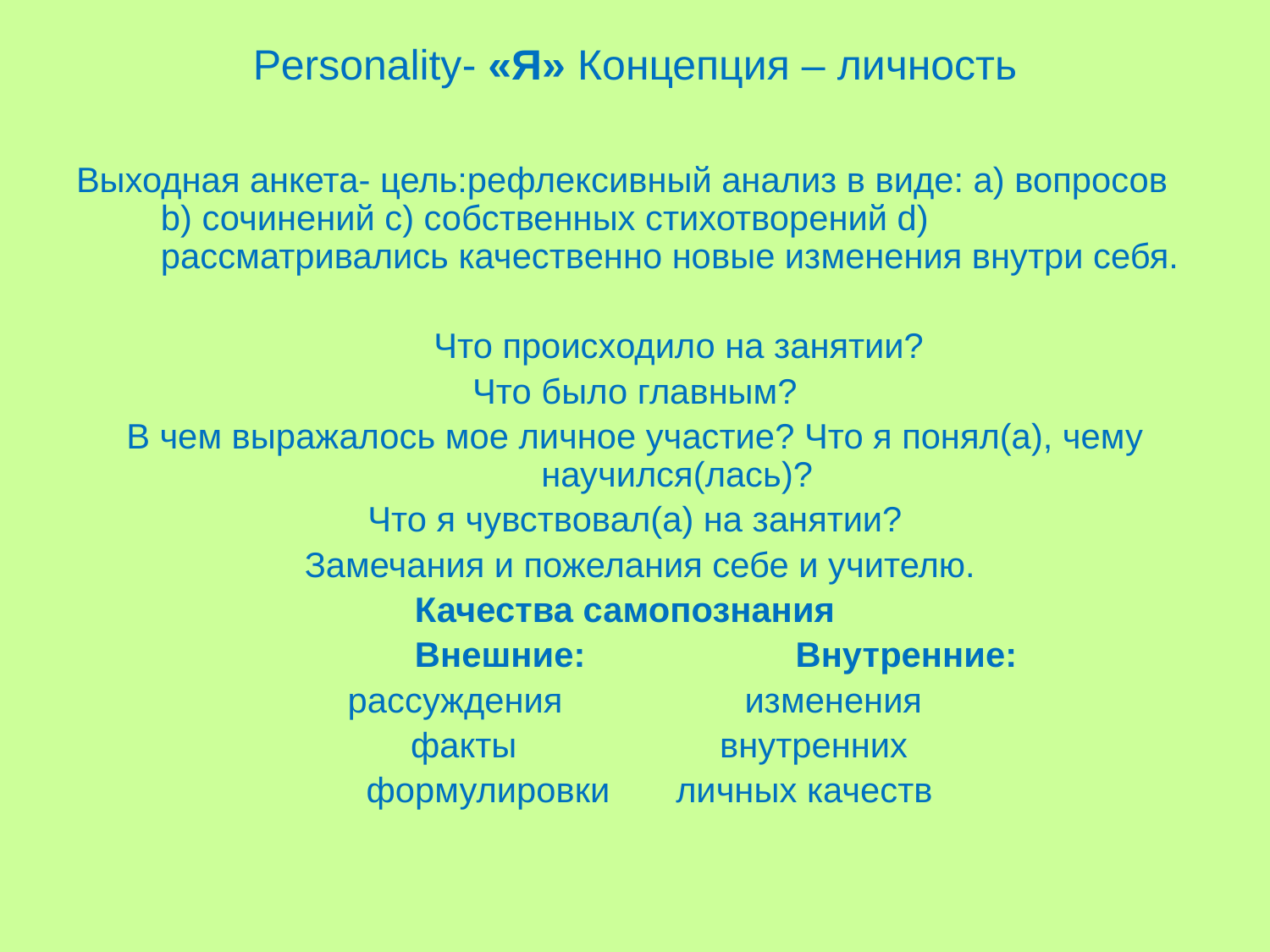

# Personality- «Я» Концепция – личность

Выходная анкета- цель:рефлексивный анализ в виде: а) вопросов b) сочинений с) собственных стихотворений d) рассматривались качественно новые изменения внутри себя.

         Что происходило на занятии?
Что было главным?
В чем выражалось мое личное участие? Что я понял(а), чему научился(лась)?
Что я чувствовал(а) на занятии?
 Замечания и пожелания себе и учителю.
			Качества самопознания
			Внешние:	             Внутренние:
рассуждения	      изменения
     факты	               внутренних
   формулировки	личных качеств